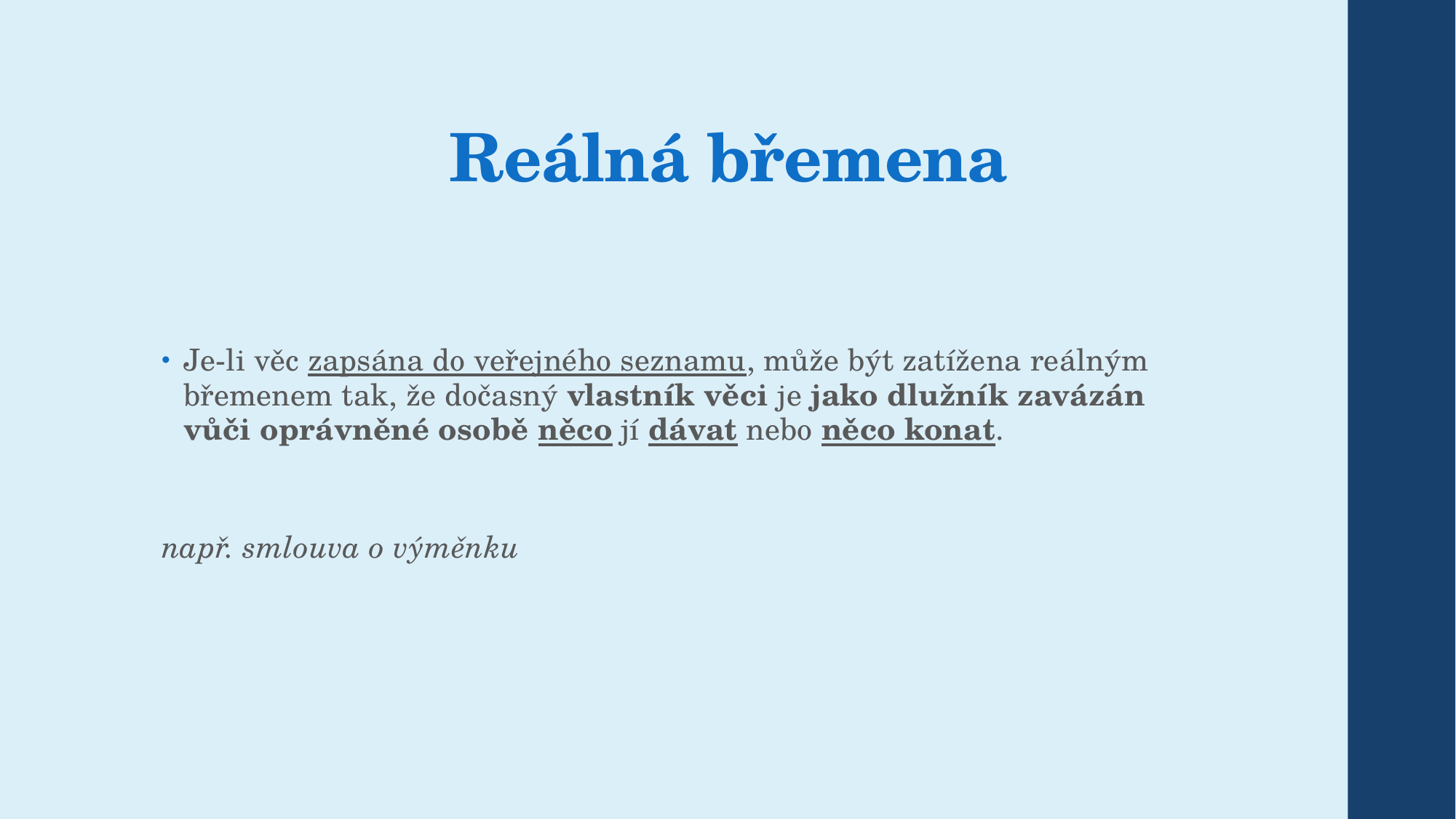

# Reálná břemena

Je-li věc zapsána do veřejného seznamu, může být zatížena reálným břemenem tak, že dočasný vlastník věci je jako dlužník zavázán vůči oprávněné osobě něco jí dávat nebo něco konat.

např. smlouva o výměnku